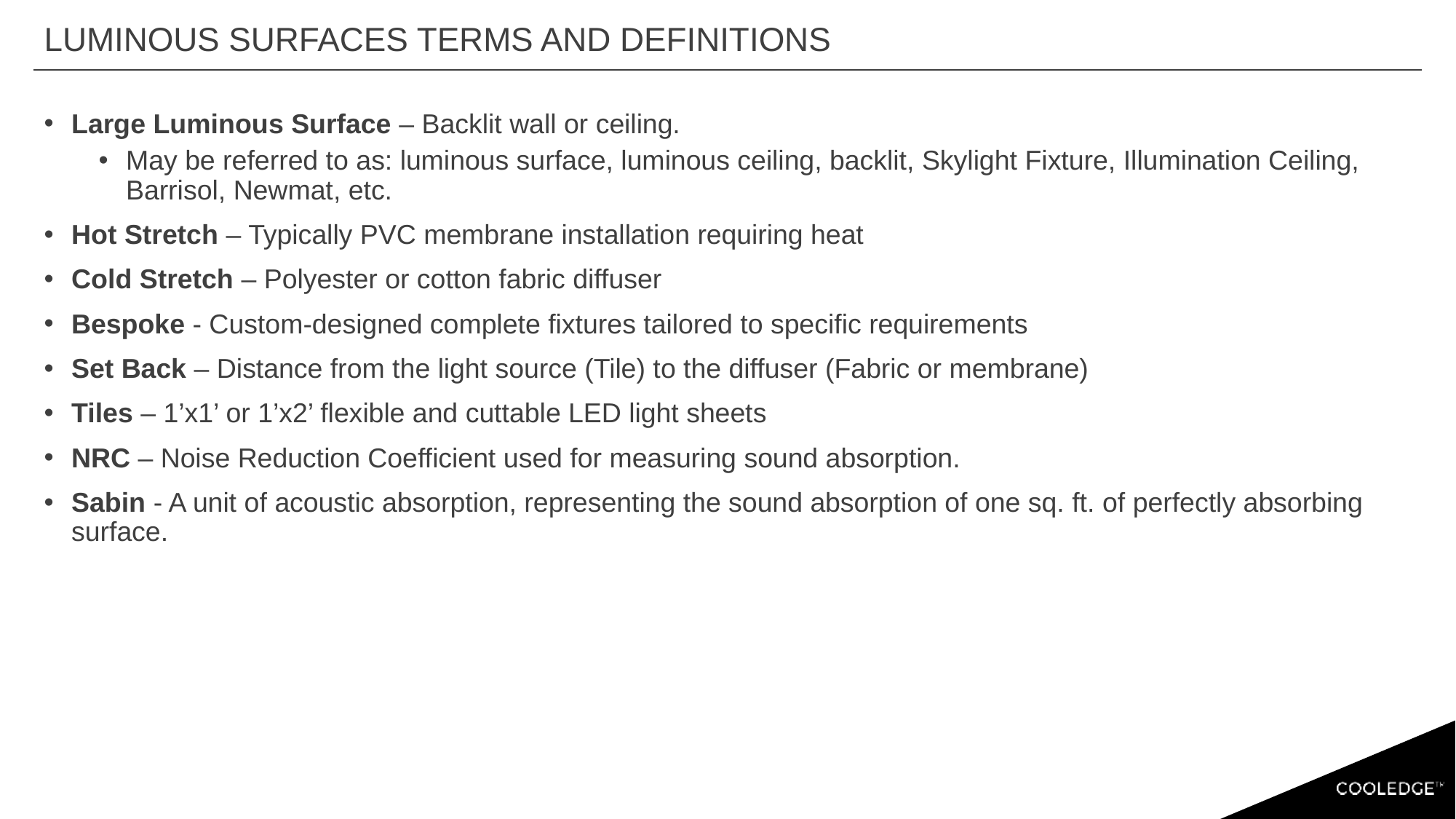

# luminous surfaces Terms and Definitions
Large Luminous Surface – Backlit wall or ceiling.
May be referred to as: luminous surface, luminous ceiling, backlit, Skylight Fixture, Illumination Ceiling, Barrisol, Newmat, etc.
Hot Stretch – Typically PVC membrane installation requiring heat
Cold Stretch – Polyester or cotton fabric diffuser
Bespoke - Custom-designed complete fixtures tailored to specific requirements
Set Back – Distance from the light source (Tile) to the diffuser (Fabric or membrane)
Tiles – 1’x1’ or 1’x2’ flexible and cuttable LED light sheets
NRC – Noise Reduction Coefficient used for measuring sound absorption.
Sabin - A unit of acoustic absorption, representing the sound absorption of one sq. ft. of perfectly absorbing surface.